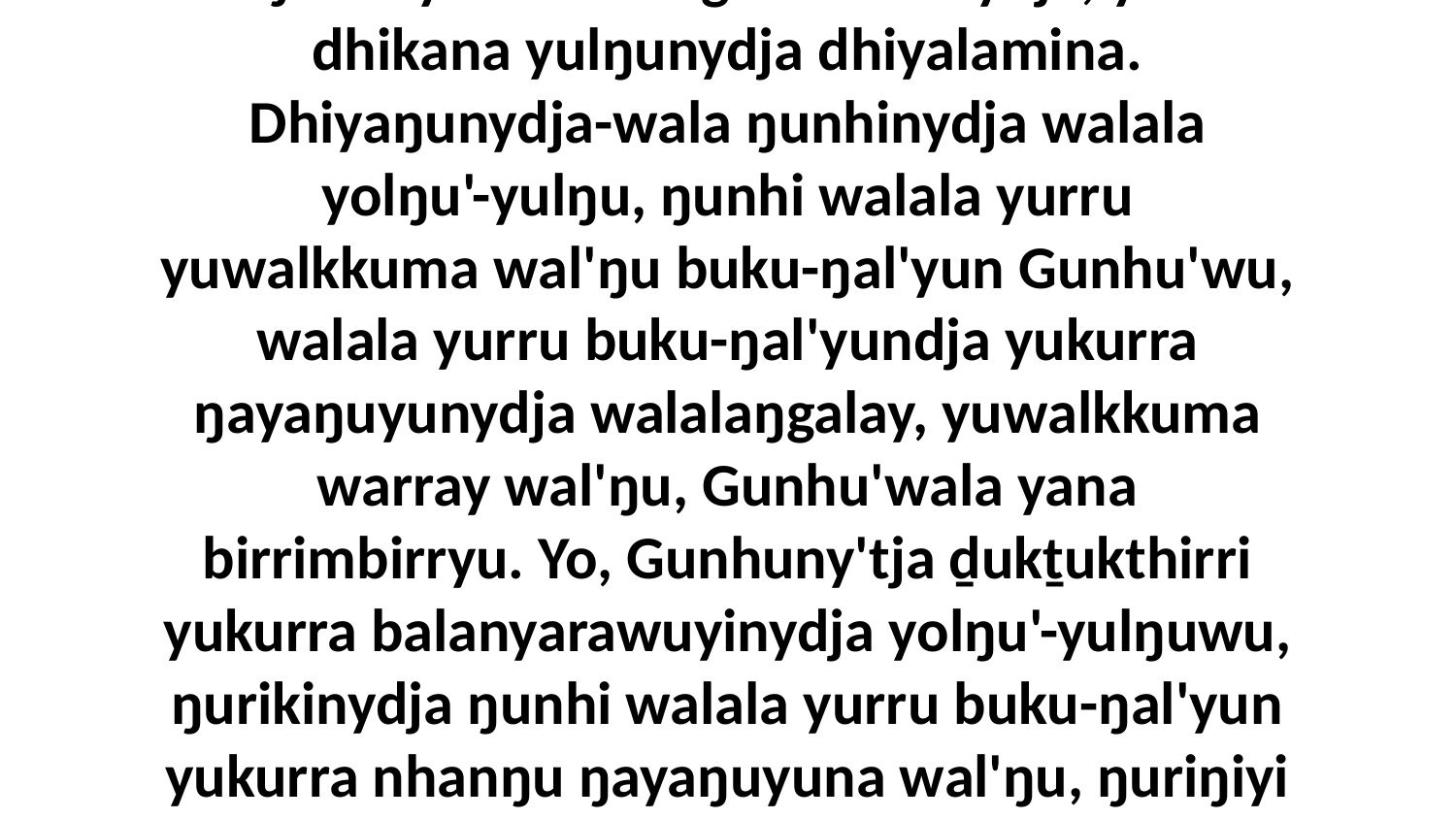

23 Ŋunhi yurru walu galkithirrinydja, yurru dhikana yulŋunydja dhiyalamina. Dhiyaŋunydja-wala ŋunhinydja walala yolŋu'-yulŋu, ŋunhi walala yurru yuwalkkuma wal'ŋu buku-ŋal'yun Gunhu'wu, walala yurru buku-ŋal'yundja yukurra ŋayaŋuyunydja walalaŋgalay, yuwalkkuma warray wal'ŋu, Gunhu'wala yana birrimbirryu. Yo, Gunhuny'tja ḏukṯukthirri yukurra balanyarawuyinydja yolŋu'-yulŋuwu, ŋurikinydja ŋunhi walala yurru buku-ŋal'yun yukurra nhanŋu ŋayaŋuyuna wal'ŋu, ŋuriŋiyi Birrimbirryu Godkala yana.